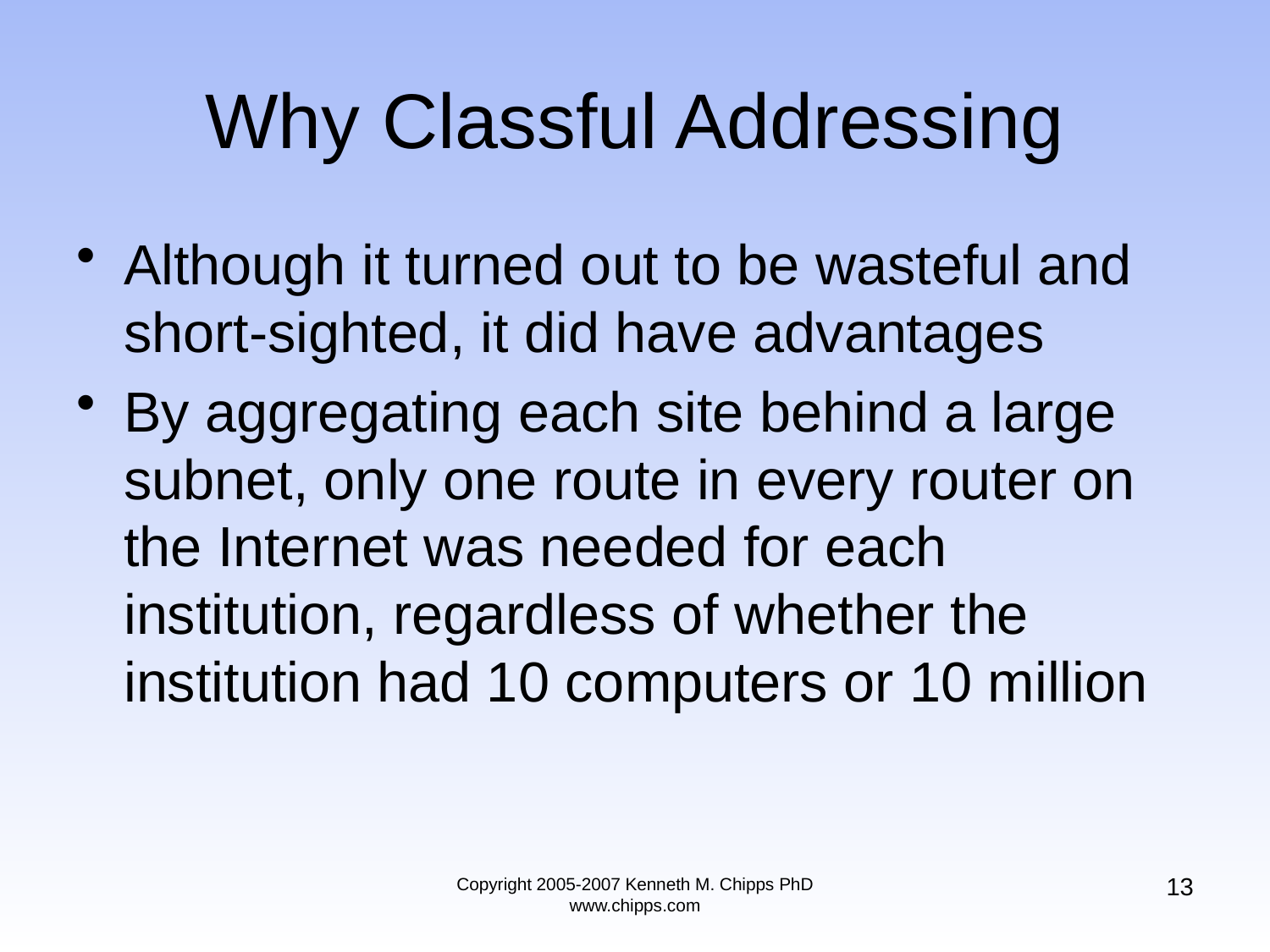

# Why Classful Addressing
Although it turned out to be wasteful and short-sighted, it did have advantages
By aggregating each site behind a large subnet, only one route in every router on the Internet was needed for each institution, regardless of whether the institution had 10 computers or 10 million
13
Copyright 2005-2007 Kenneth M. Chipps PhD www.chipps.com